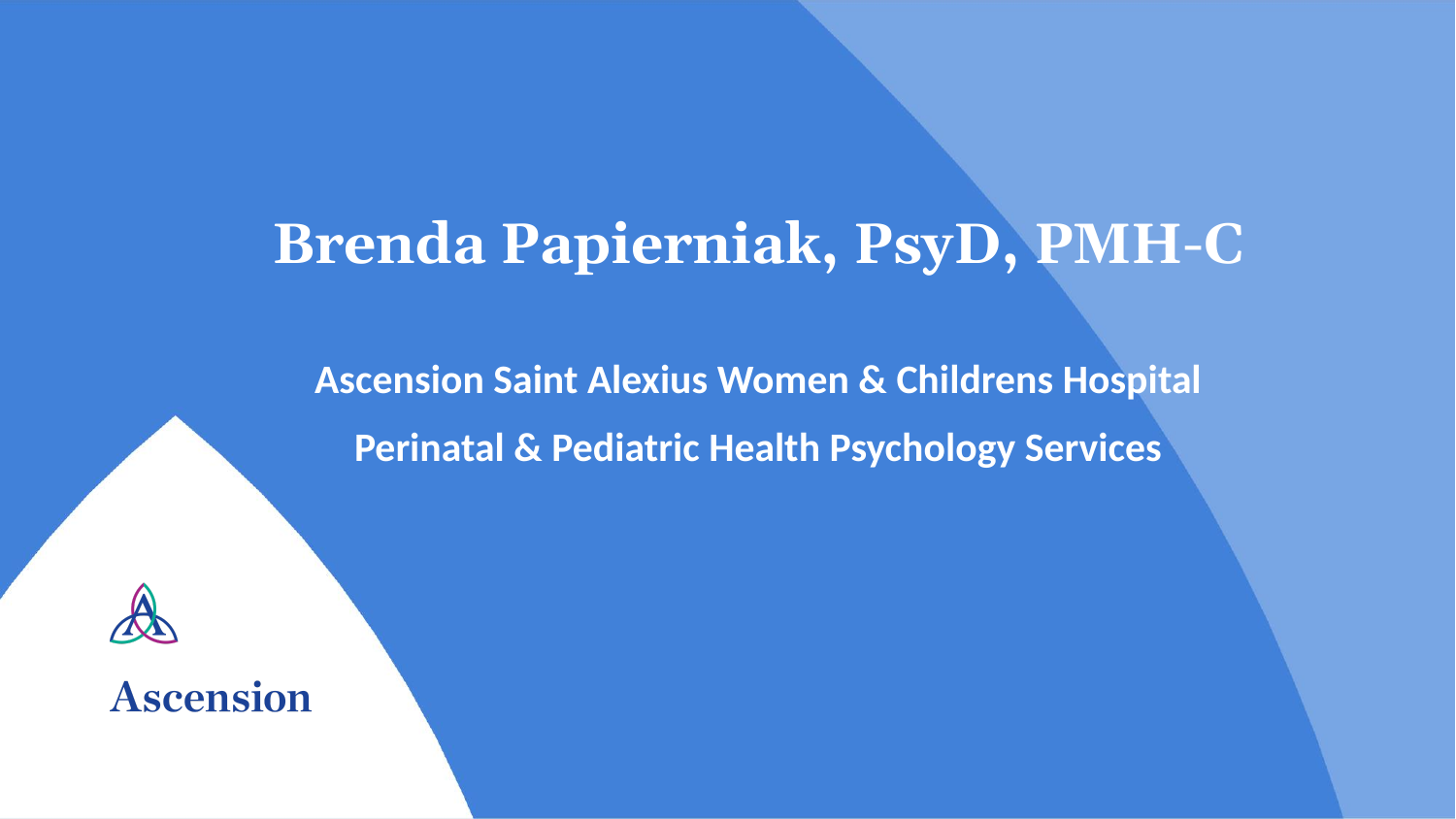

# Brenda Papierniak, PsyD, PMH-C
Ascension Saint Alexius Women & Childrens Hospital
Perinatal & Pediatric Health Psychology Services